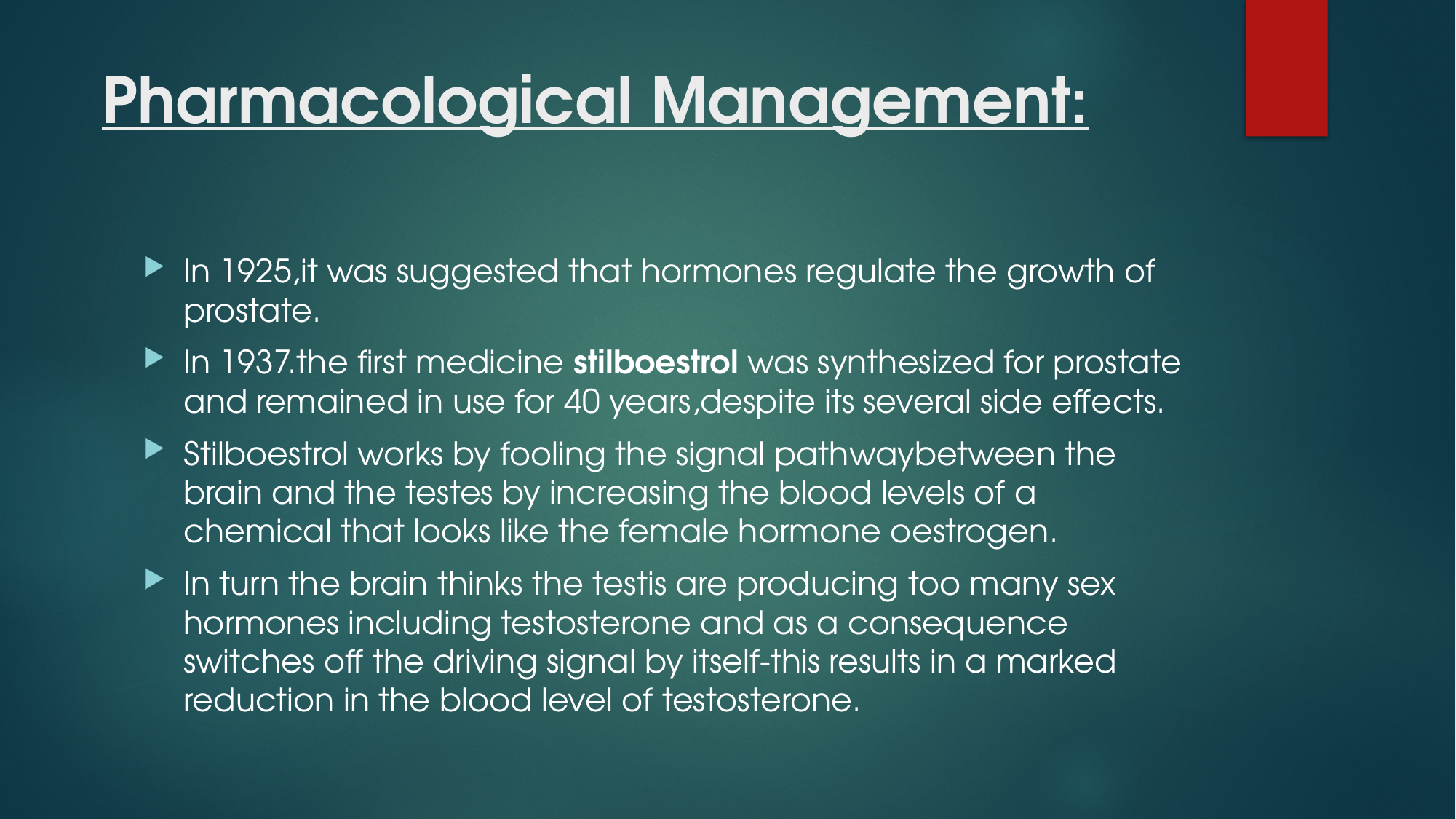

# Pharmacological Management:
In 1925,it was suggested that hormones regulate the growth of prostate.
In 1937.the first medicine stilboestrol was synthesized for prostate and remained in use for 40 years,despite its several side effects.
Stilboestrol works by fooling the signal pathwaybetween the brain and the testes by increasing the blood levels of a chemical that looks like the female hormone oestrogen.
In turn the brain thinks the testis are producing too many sex hormones including testosterone and as a consequence switches off the driving signal by itself-this results in a marked reduction in the blood level of testosterone.